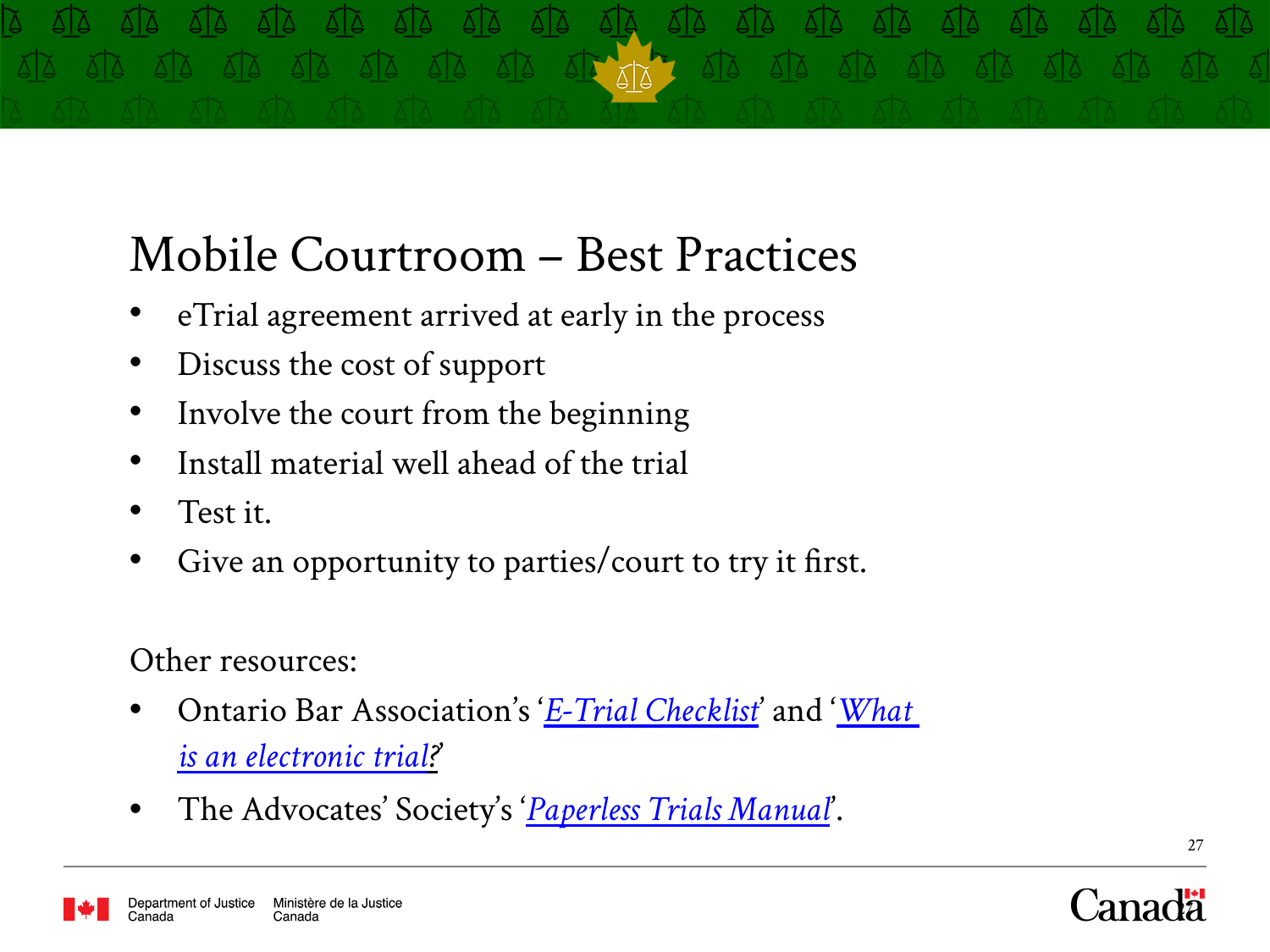

# Mobile Courtroom – Best Practices
eTrial agreement arrived at early in the process
Discuss the cost of support
Involve the court from the beginning
Install material well ahead of the trial
Test it.
Give an opportunity to parties/court to try it first.

Other resources:
Ontario Bar Association’s ‘E-Trial Checklist’ and ‘What is an electronic trial?’
The Advocates’ Society’s ‘Paperless Trials Manual’.

27